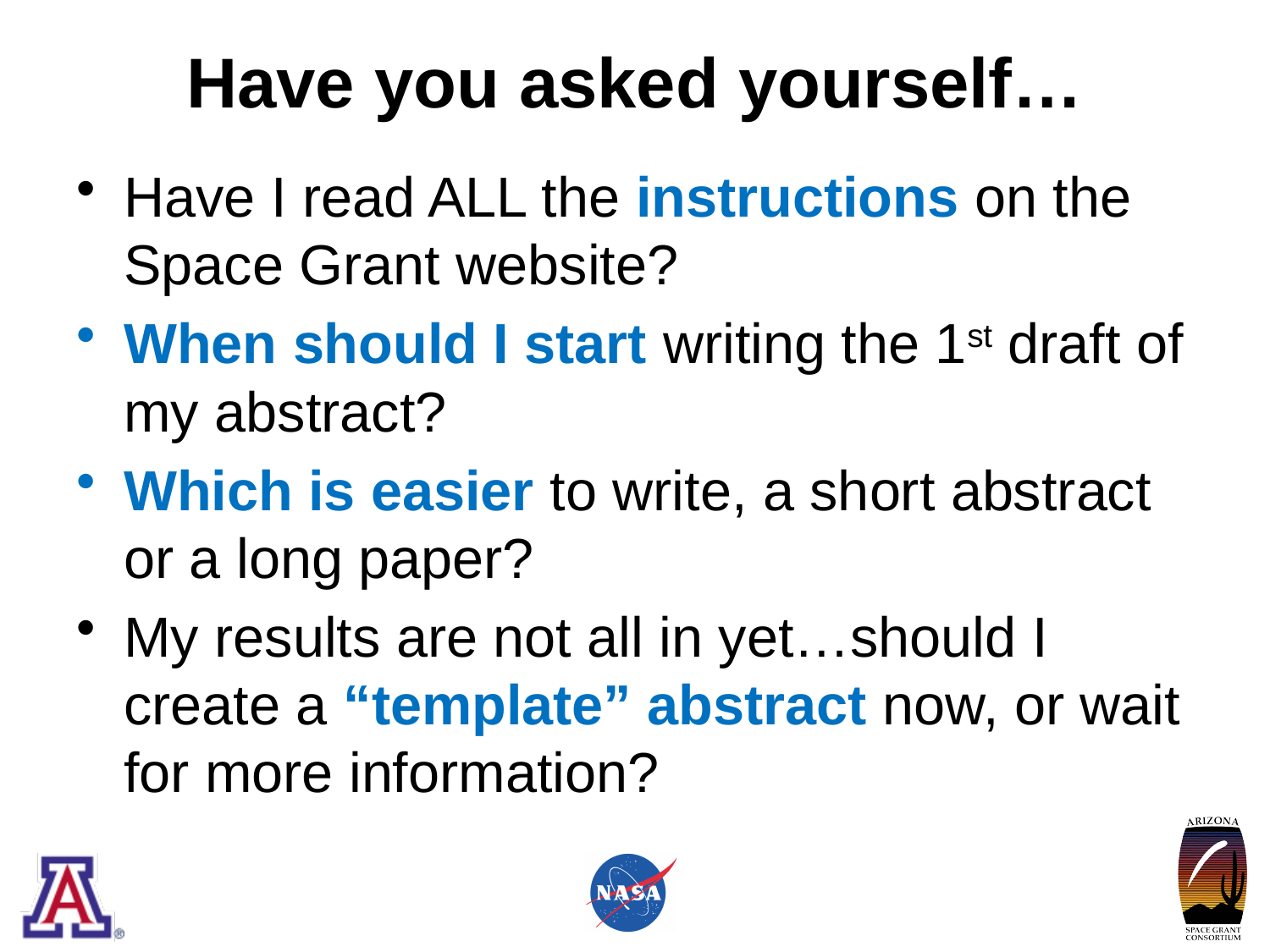

# Have you asked yourself…
Have I read ALL the instructions on the Space Grant website?
When should I start writing the 1st draft of my abstract?
Which is easier to write, a short abstract or a long paper?
My results are not all in yet…should I create a “template” abstract now, or wait for more information?